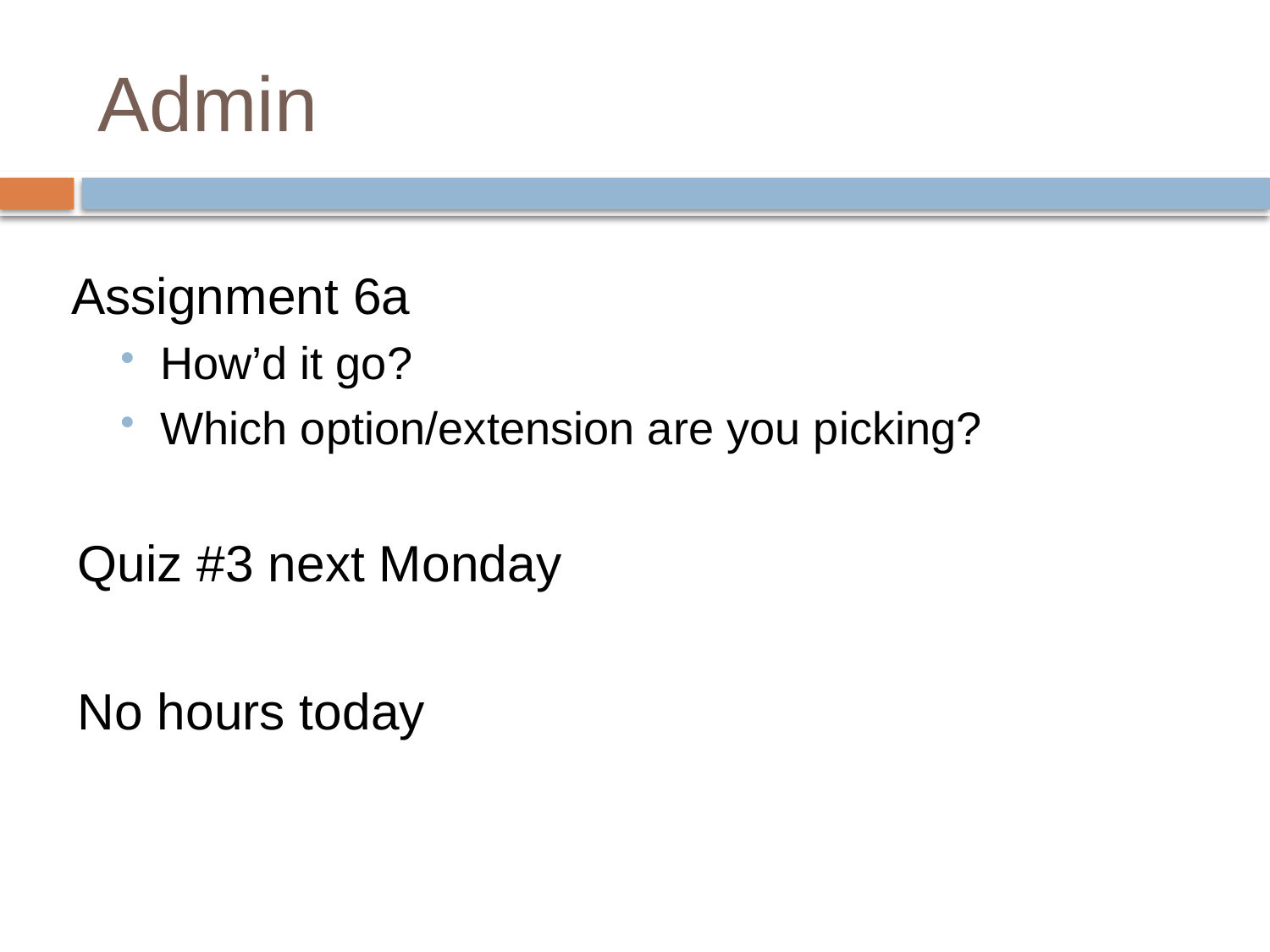

# Admin
Assignment 6a
How’d it go?
Which option/extension are you picking?

Quiz #3 next Monday

No hours today